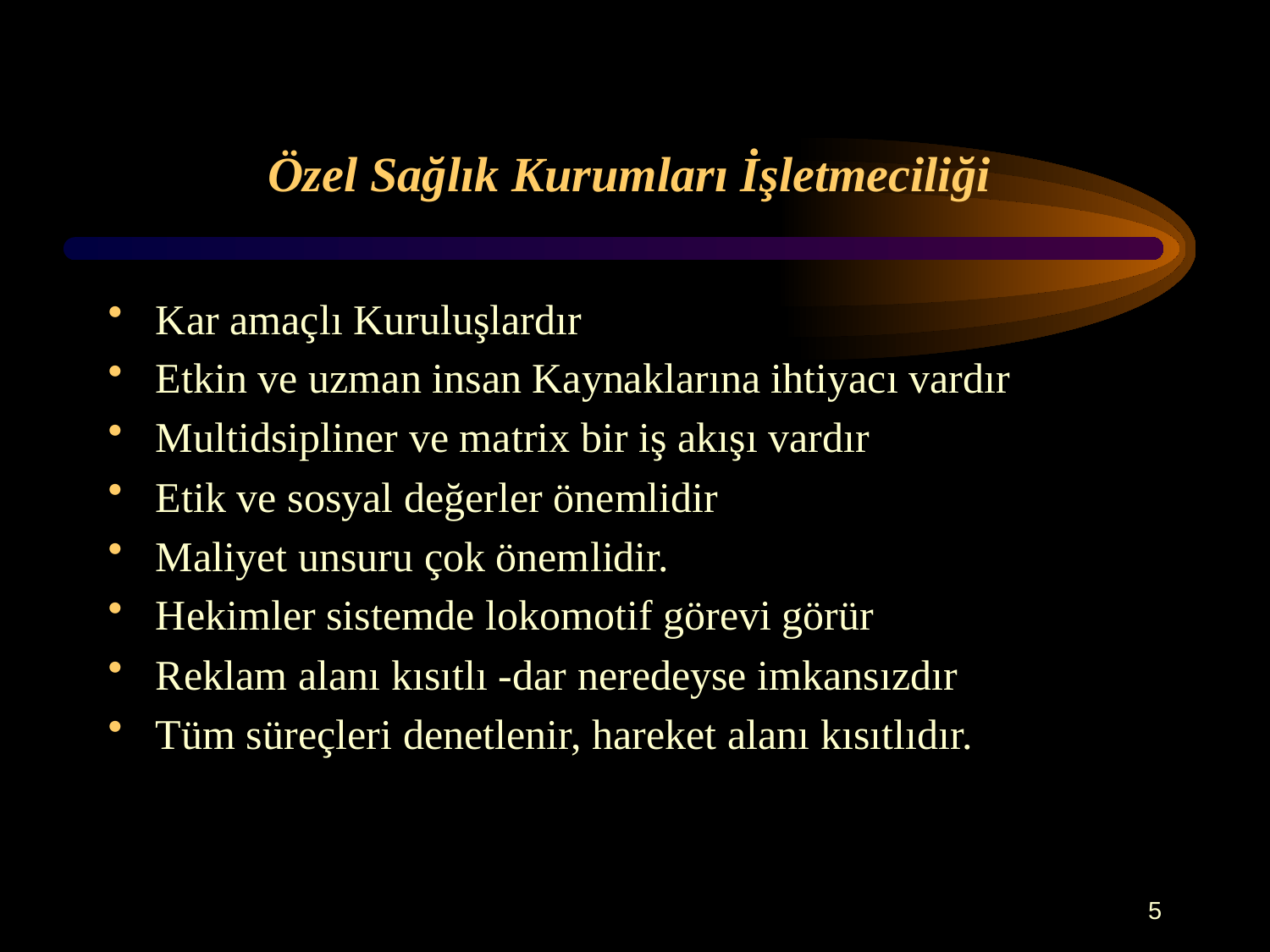

# Özel Sağlık Kurumları İşletmeciliği
Kar amaçlı Kuruluşlardır
Etkin ve uzman insan Kaynaklarına ihtiyacı vardır
Multidsipliner ve matrix bir iş akışı vardır
Etik ve sosyal değerler önemlidir
Maliyet unsuru çok önemlidir.
Hekimler sistemde lokomotif görevi görür
Reklam alanı kısıtlı -dar neredeyse imkansızdır
Tüm süreçleri denetlenir, hareket alanı kısıtlıdır.

5